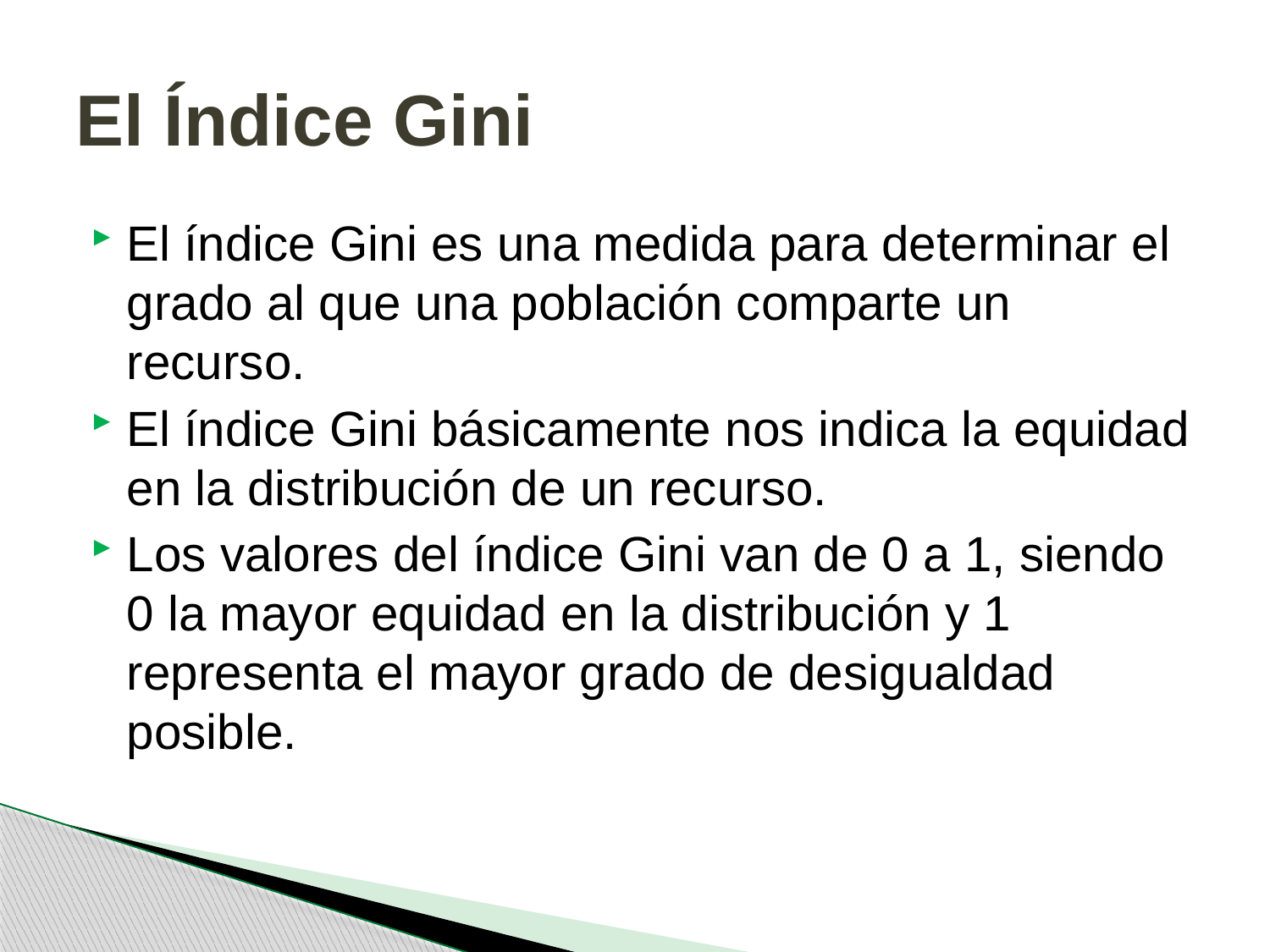

# El Índice Gini
El índice Gini es una medida para determinar el grado al que una población comparte un recurso.
El índice Gini básicamente nos indica la equidad en la distribución de un recurso.
Los valores del índice Gini van de 0 a 1, siendo 0 la mayor equidad en la distribución y 1 representa el mayor grado de desigualdad posible.